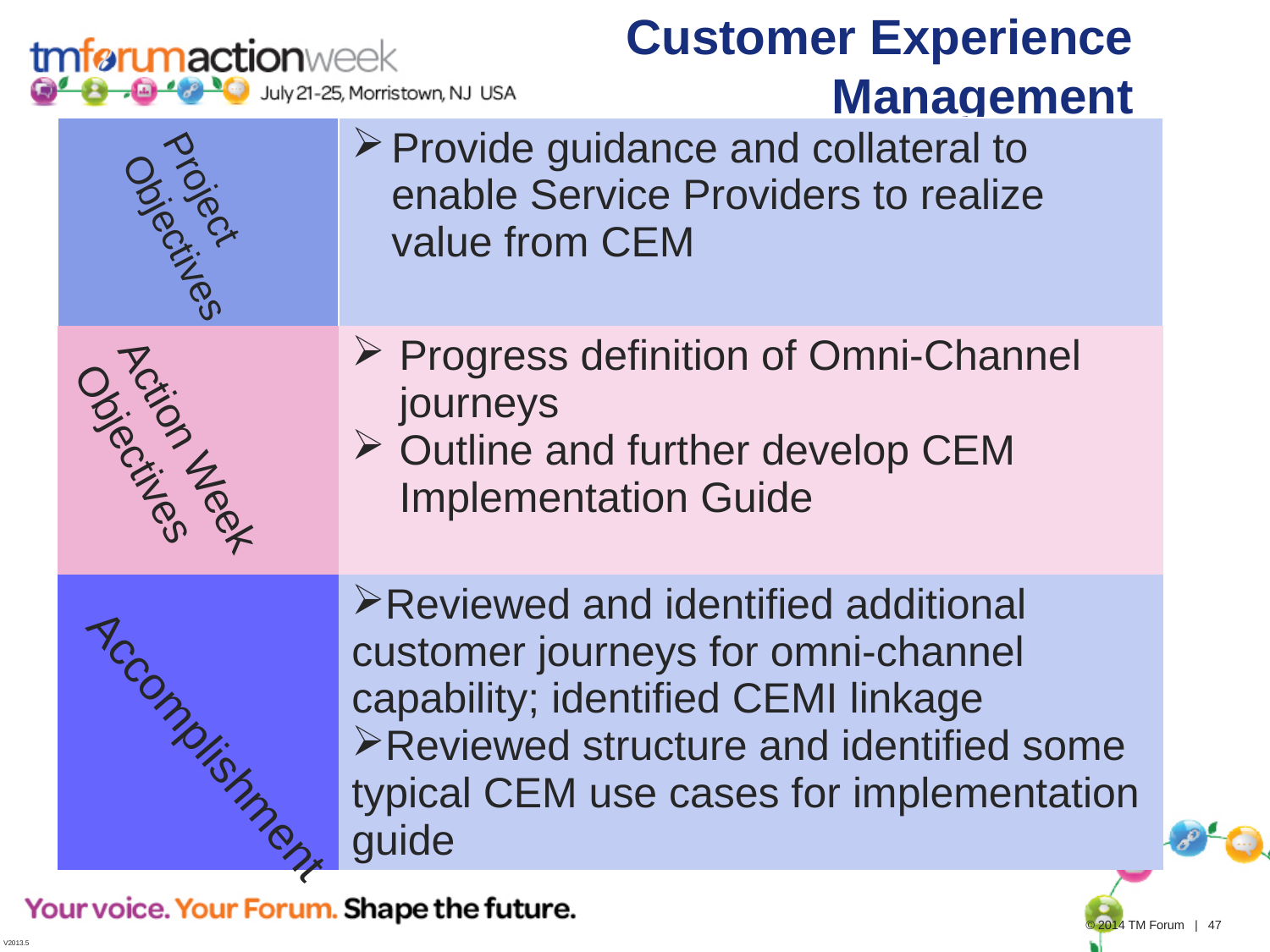

# Customer Experience Management
|  | Provide guidance and collateral to enable Service Providers to realize value from CEM |
| --- | --- |
|  | Progress definition of Omni-Channel journeys Outline and further develop CEM Implementation Guide |
|  | Reviewed and identified additional customer journeys for omni-channel capability; identified CEMI linkage Reviewed structure and identified some typical CEM use cases for implementation guide |
Project
Objectives
Action Week Objectives
Accomplishment